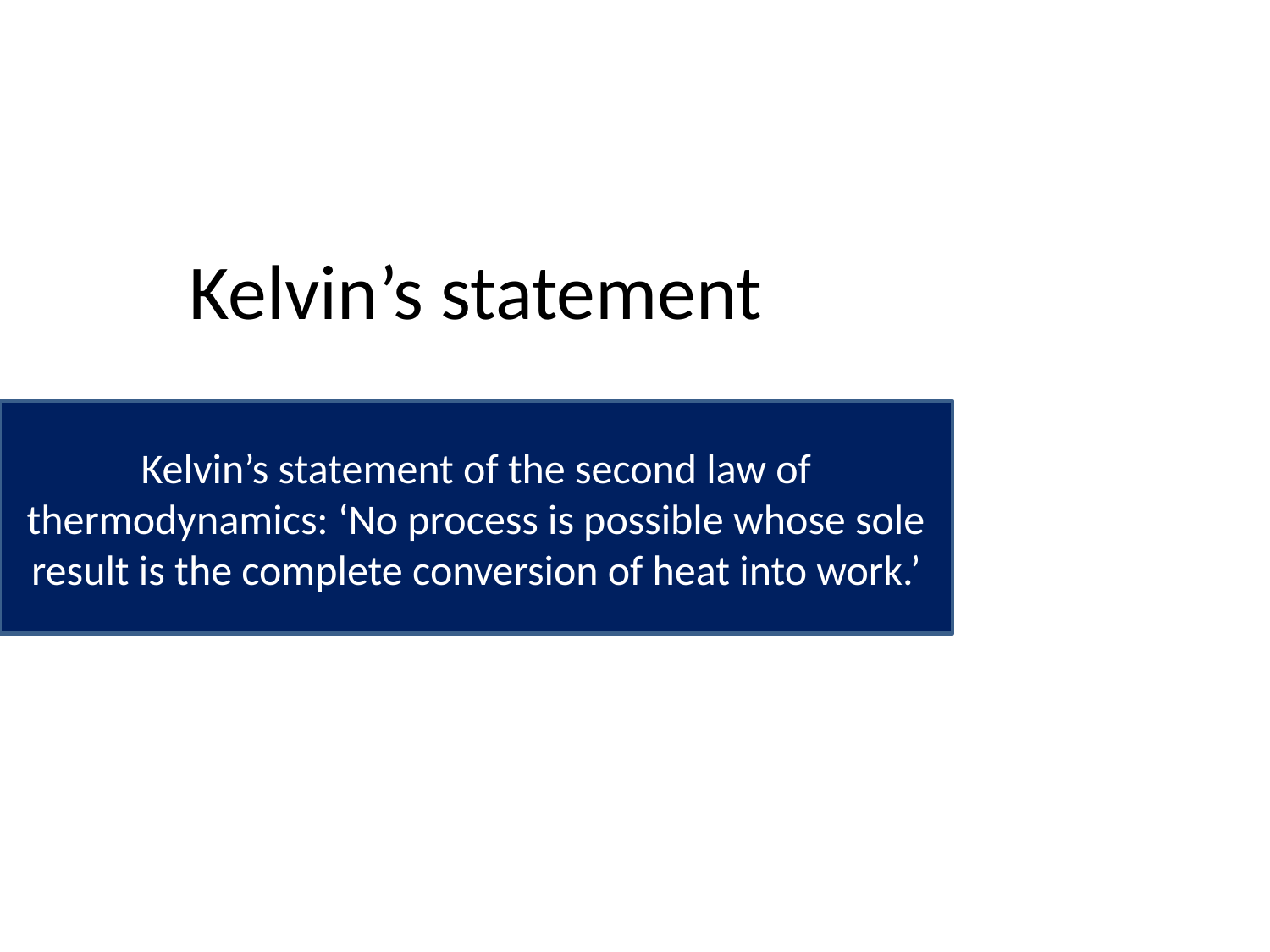

# Kelvin’s statement
Kelvin’s statement of the second law of thermodynamics: ‘No process is possible whose sole result is the complete conversion of heat into work.’